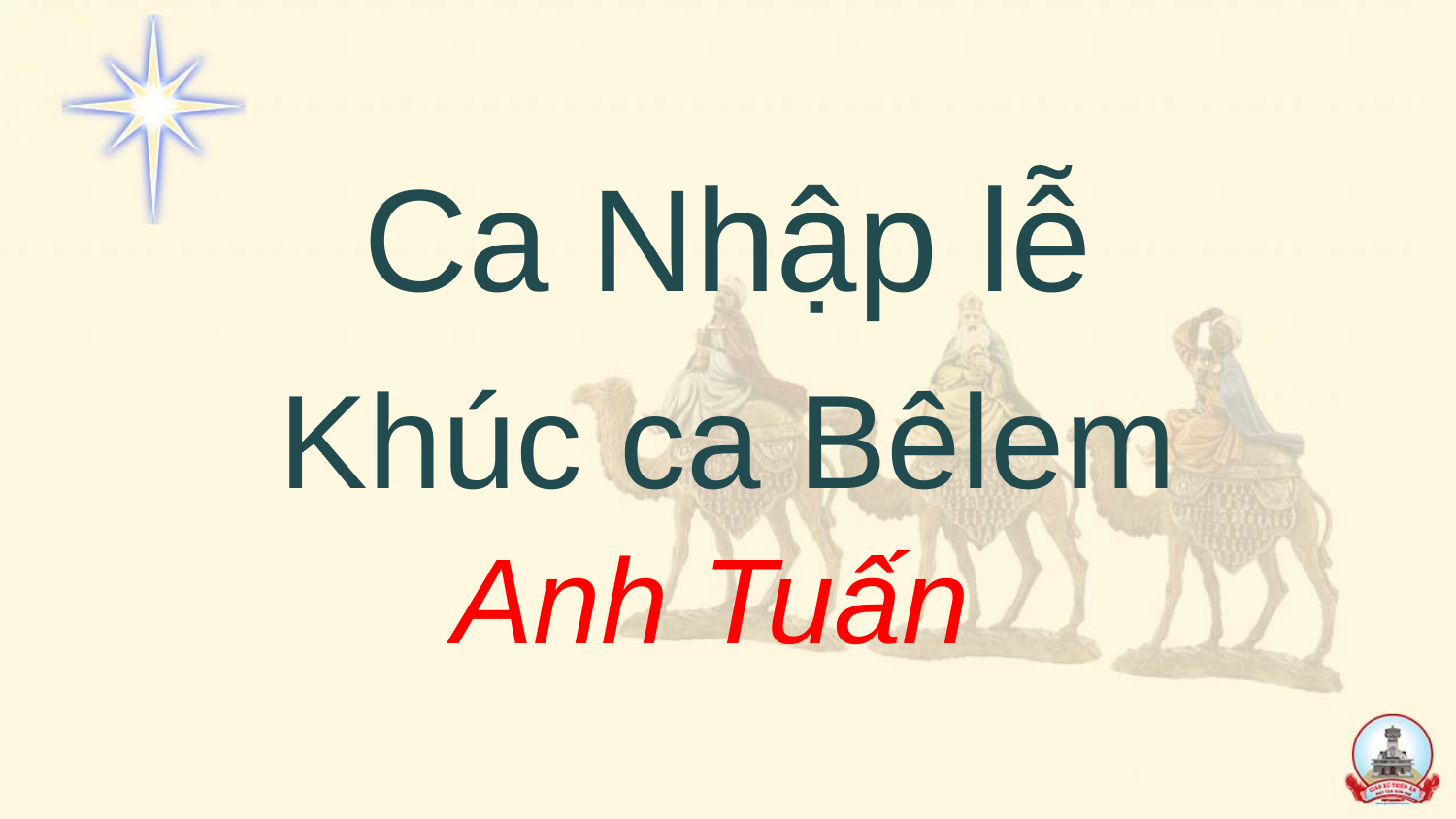

Ca Nhập lễ
Khúc ca Bêlem
Anh Tuấn
#